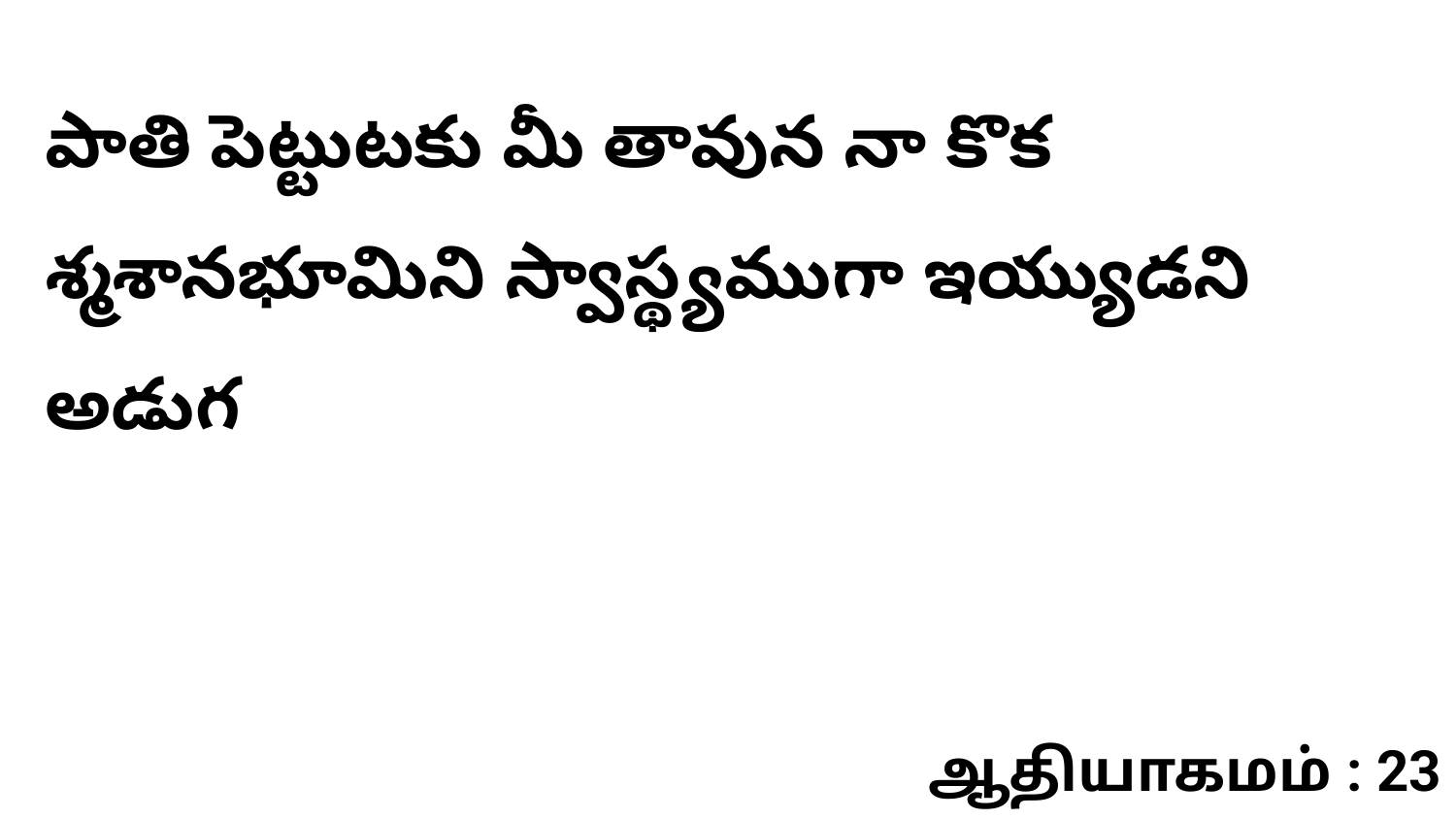

పాతి పెట్టుటకు మీ తావున నా కొక శ్మశానభూమిని స్వాస్థ్యముగా ఇయ్యుడని అడుగ
ஆதியாகமம் : 23